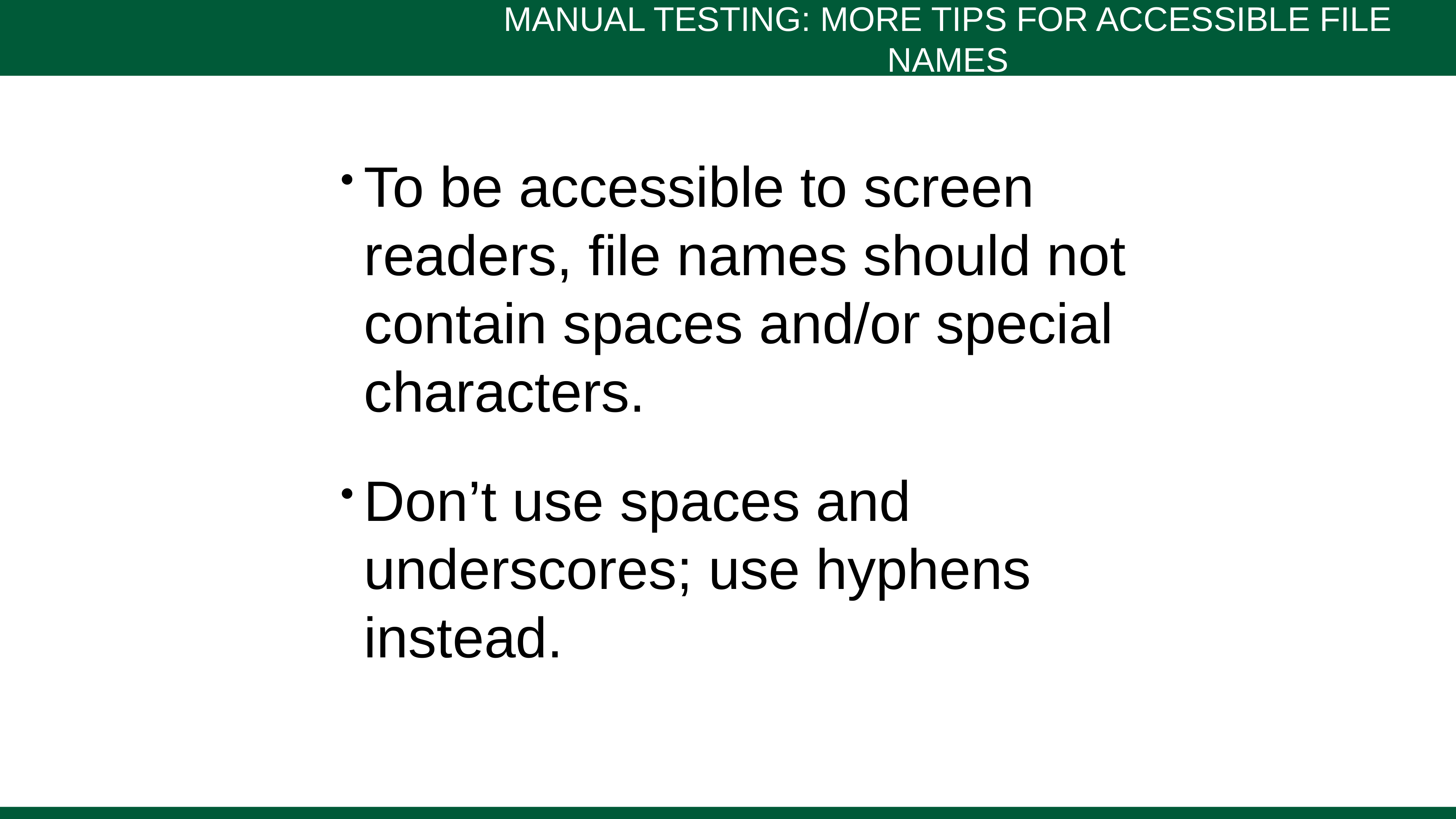

MANUAL TESTING: MORE TIPS FOR ACCESSIBLE FILE NAMES
To be accessible to screen readers, file names should not contain spaces and/or special characters.
Don’t use spaces and underscores; use hyphens instead.